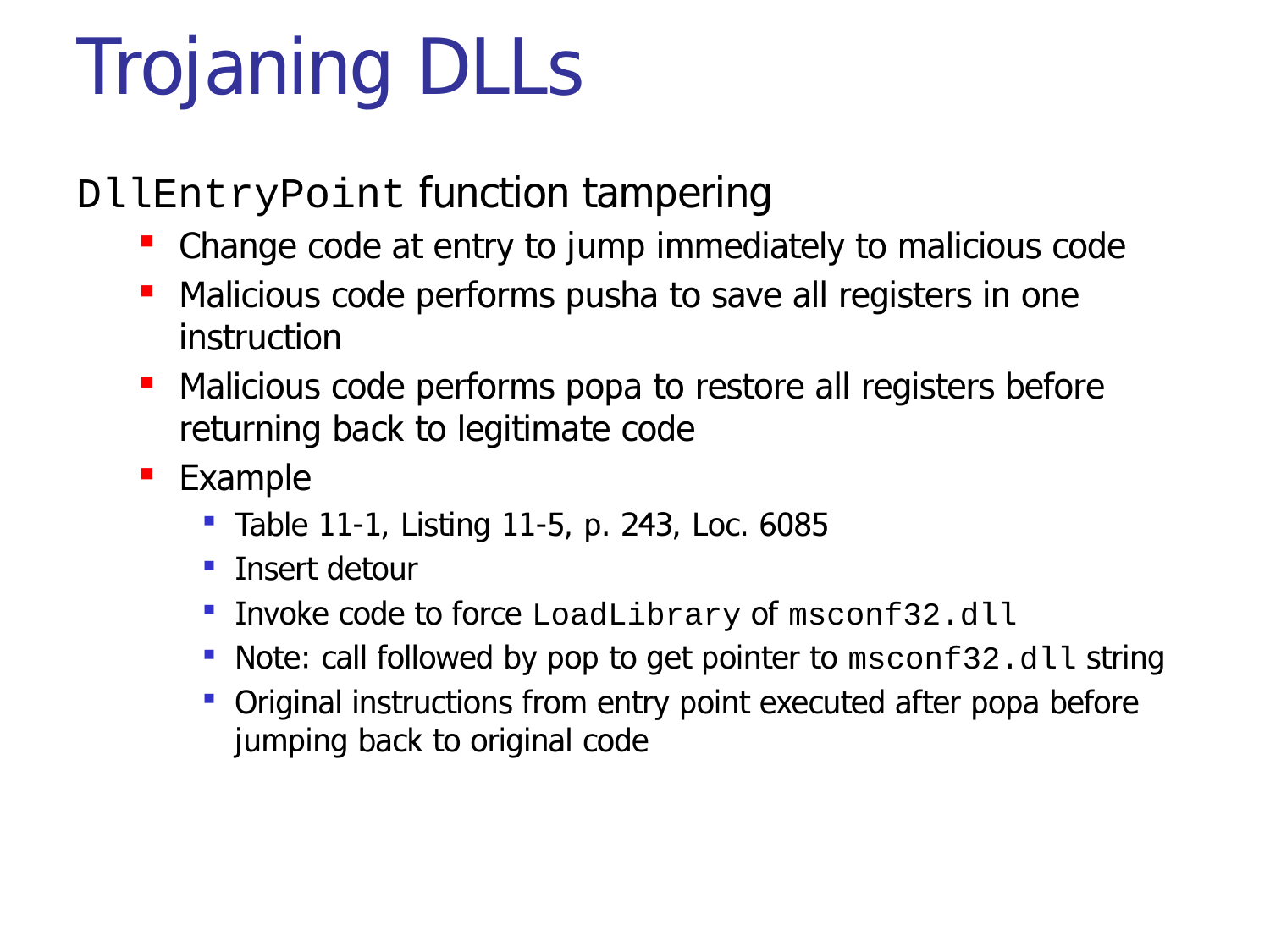

# Trojaning DLLs
DllEntryPoint function tampering
Change code at entry to jump immediately to malicious code
Malicious code performs pusha to save all registers in one instruction
Malicious code performs popa to restore all registers before returning back to legitimate code
Example
Table 11-1, Listing 11-5, p. 243, Loc. 6085
Insert detour
Invoke code to force LoadLibrary of msconf32.dll
Note: call followed by pop to get pointer to msconf32.dll string
Original instructions from entry point executed after popa before jumping back to original code